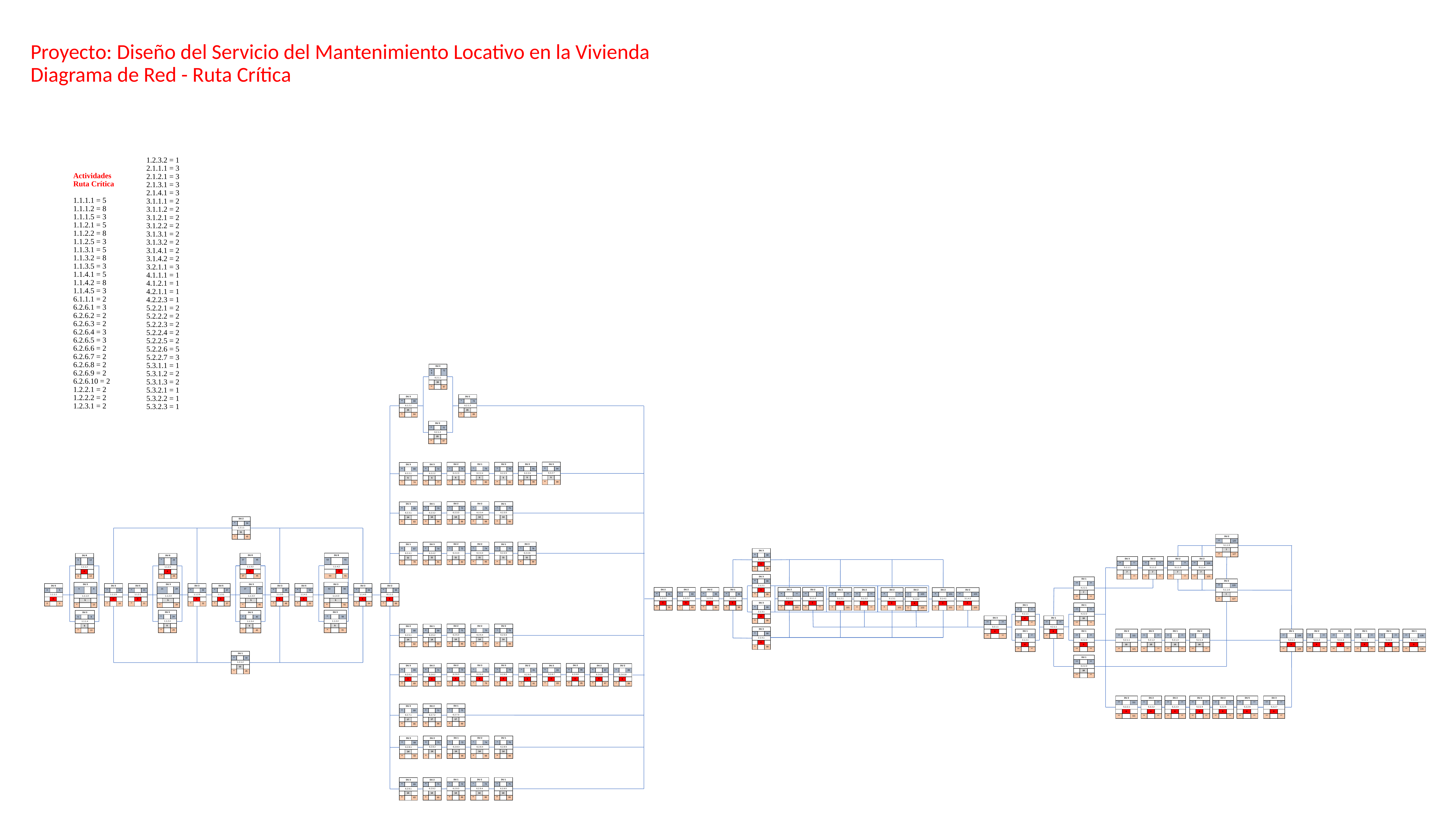

Proyecto: Diseño del Servicio del Mantenimiento Locativo en la Vivienda
Diagrama de Red - Ruta Crítica
Actividades
Ruta Crítica

1.1.1.1 = 5
1.1.1.2 = 8
1.1.1.5 = 3
1.1.2.1 = 5
1.1.2.2 = 8
1.1.2.5 = 3
1.1.3.1 = 5
1.1.3.2 = 8
1.1.3.5 = 3
1.1.4.1 = 5
1.1.4.2 = 8
1.1.4.5 = 3
6.1.1.1 = 2
6.2.6.1 = 3
6.2.6.2 = 2
6.2.6.3 = 2
6.2.6.4 = 3
6.2.6.5 = 3
6.2.6.6 = 2
6.2.6.7 = 2
6.2.6.8 = 2
6.2.6.9 = 2
6.2.6.10 = 2
1.2.2.1 = 2
1.2.2.2 = 2
1.2.3.1 = 2
1.2.3.2 = 1
2.1.1.1 = 3
2.1.2.1 = 3
2.1.3.1 = 3
2.1.4.1 = 3
3.1.1.1 = 2
3.1.1.2 = 2
3.1.2.1 = 2
3.1.2.2 = 2
3.1.3.1 = 2
3.1.3.2 = 2
3.1.4.1 = 2
3.1.4.2 = 2
3.2.1.1 = 3
4.1.1.1 = 1
4.1.2.1 = 1
4.2.1.1 = 1
4.2.2.3 = 1
5.2.2.1 = 2
5.2.2.2 = 2
5.2.2.3 = 2
5.2.2.4 = 2
5.2.2.5 = 2
5.2.2.6 = 5
5.2.2.7 = 3
5.3.1.1 = 1
5.3.1.2 = 2
5.3.1.3 = 2
5.3.2.1 = 1
5.3.2.2 = 1
5.3.2.3 = 1
| DU 3 |  |  |
| --- | --- | --- |
| 69 |  | 72 |
| 6.2.1.1 |  |  |
|  | 15 |  |
| 84 |  | 87 |
| DU 3 |  |  |
| --- | --- | --- |
| 66 |  | 69 |
| 6.1.2.1 |  |  |
|  | 15 |  |
| 81 |  | 84 |
| DU 2 |  |  |
| --- | --- | --- |
| 72 |  | 74 |
| 6.2.1.3 |  |  |
|  | 15 |  |
| 87 |  | 89 |
| DU 3 |  |  |
| --- | --- | --- |
| 69 |  | 72 |
| 6.2.1.2 |  |  |
|  | 15 |  |
| 84 |  | 87 |
| DU 3 |  |  |
| --- | --- | --- |
| 81 |  | 84 |
| 6.2.2.7 |  |  |
|  | 5 |  |
| 86 |  | 89 |
| DU 3 |  |  |
| --- | --- | --- |
| 78 |  | 81 |
| 6.2.2.6 |  |  |
|  | 5 |  |
| 83 |  | 86 |
| DU 1 |  |  |
| --- | --- | --- |
| 74 |  | 75 |
| 6.2.2.4 |  |  |
|  | 5 |  |
| 79 |  | 80 |
| DU 2 |  |  |
| --- | --- | --- |
| 72 |  | 74 |
| 6.2.2.3 |  |  |
|  | 5 |  |
| 77 |  | 79 |
| DU 3 |  |  |
| --- | --- | --- |
| 75 |  | 78 |
| 6.2.2.5 |  |  |
|  | 5 |  |
| 80 |  | 83 |
| DU 3 |  |  |
| --- | --- | --- |
| 69 |  | 72 |
| 6.2.2.2 |  |  |
|  | 5 |  |
| 74 |  | 77 |
| DU 3 |  |  |
| --- | --- | --- |
| 66 |  | 69 |
| 6.2.2.1 |  |  |
|  | 5 |  |
| 71 |  | 74 |
| DU 2 |  |  |
| --- | --- | --- |
| 72 |  | 74 |
| 6.2.3.4 |  |  |
|  | 14 |  |
| 86 |  | 88 |
| DU 2 |  |  |
| --- | --- | --- |
| 70 |  | 72 |
| 6.2.3.3 |  |  |
|  | 14 |  |
| 84 |  | 86 |
| DU 1 |  |  |
| --- | --- | --- |
| 74 |  | 75 |
| 6.2.3.5 |  |  |
|  | 14 |  |
| 88 |  | 89 |
| DU 1 |  |  |
| --- | --- | --- |
| 69 |  | 70 |
| 6.2.3.2 |  |  |
|  | 14 |  |
| 83 |  | 84 |
| DU 3 |  |  |
| --- | --- | --- |
| 66 |  | 69 |
| 6.2.3.1 |  |  |
|  | 14 |  |
| 80 |  | 83 |
| DU 2 |  |  |
| --- | --- | --- |
| 32 |  | 34 |
| 1.2.1.1 |  |  |
|  | 11 |  |
| 43 |  | 45 |
| DU 2 |  |  |
| --- | --- | --- |
| 118 |  | 120 |
| 5.1.1.5 |  |  |
|  | 7 |  |
| 125 |  | 127 |
| DU 2 |  |  |
| --- | --- | --- |
| 72 |  | 74 |
| 6.2.4.4 |  |  |
|  | 11 |  |
| 83 |  | 85 |
| DU 3 |  |  |
| --- | --- | --- |
| 75 |  | 78 |
| 6.2.4.6 |  |  |
|  | 11 |  |
| 86 |  | 89 |
| DU 2 |  |  |
| --- | --- | --- |
| 70 |  | 72 |
| 6.2.4.3 |  |  |
|  | 11 |  |
| 81 |  | 83 |
| DU 1 |  |  |
| --- | --- | --- |
| 74 |  | 75 |
| 6.2.4.5 |  |  |
|  | 11 |  |
| 85 |  | 86 |
| DU 3 |  |  |
| --- | --- | --- |
| 67 |  | 70 |
| 6.2.4.2 |  |  |
|  | 11 |  |
| 78 |  | 81 |
| DU 1 |  |  |
| --- | --- | --- |
| 66 |  | 67 |
| 6.2.4.1 |  |  |
|  | 11 |  |
| 77 |  | 78 |
| DU 3 |  |  |
| --- | --- | --- |
| 96 |  | 99 |
| 2.1.1.1 |  |  |
|  | 0 |  |
| 96 |  | 99 |
| DU 8 |  |  |  |
| --- | --- | --- | --- |
| 53 |  |  | 61 |
| 1.1.4.2 |  |  |  |
|  |  | 0 |  |
| 53 |  |  | 61 |
| DU 8 |  |  |
| --- | --- | --- |
| 37 |  | 45 |
| 1.1.3.2 |  |  |
|  | 0 |  |
| 37 |  | 45 |
| DU 8 |  |  |
| --- | --- | --- |
| 5 |  | 13 |
| 1.1.1.2 |  |  |
|  | 0 |  |
| 5 |  | 13 |
| DU 8 |  |  |
| --- | --- | --- |
| 21 |  | 29 |
| 1.1.2.2 |  |  |
|  | 0 |  |
| 21 |  | 29 |
| DU 3 |  |  |
| --- | --- | --- |
| 109 |  | 112 |
| 5.1.1.1 |  |  |
|  | 7 |  |
| 116 |  | 119 |
| DU 2 |  |  |
| --- | --- | --- |
| 112 |  | 114 |
| 5.1.1.2 |  |  |
|  | 7 |  |
| 119 |  | 121 |
| DU 2 |  |  |
| --- | --- | --- |
| 114 |  | 116 |
| 5.1.1.3 |  |  |
|  | 7 |  |
| 121 |  | 123 |
| DU 2 |  |  |
| --- | --- | --- |
| 116 |  | 118 |
| 5.1.1.4 |  |  |
|  | 7 |  |
| 123 |  | 125 |
| DU 3 |  |  |
| --- | --- | --- |
| 96 |  | 99 |
| 2.1.2.1 |  |  |
|  | 0 |  |
| 96 |  | 99 |
| DU 1 |  |  |
| --- | --- | --- |
| 108 |  | 109 |
| 4.2.2.1 |  |  |
|  | 7 |  |
| 115 |  | 116 |
| DU 2 |  |  |
| --- | --- | --- |
| 118 |  | 120 |
| 5.1.1.6 |  |  |
|  | 7 |  |
| 125 |  | 127 |
| DU 3 |  |  |  |
| --- | --- | --- | --- |
| 53 |  |  | 56 |
| 1.1.4.3 |  |  |  |
|  | 5 |  |  |
| 58 |  |  | 61 |
| DU 3 |  |  |  |
| --- | --- | --- | --- |
| 37 |  |  | 40 |
| 1.1.3.3 |  |  |  |
|  | 5 |  |  |
| 42 |  |  | 45 |
| DU 3 |  |  |  |
| --- | --- | --- | --- |
| 5 |  |  | 8 |
| 1.1.1.3 |  |  |  |
|  | 5 |  |  |
| 10 |  |  | 13 |
| DU 3 |  |  |  |
| --- | --- | --- | --- |
| 21 |  |  | 24 |
| 1.1.2.3 |  |  |  |
|  | 5 |  |  |
| 26 |  |  | 29 |
| DU 5 |  |  |
| --- | --- | --- |
| 0 |  | 5 |
| 1.1.1.1 |  |  |
|  | 0 |  |
| 0 |  | 5 |
| DU 5 |  |  |
| --- | --- | --- |
| 32 |  | 37 |
| 1.1.3.1 |  |  |
|  | 0 |  |
| 32 |  | 37 |
| DU 3 |  |  |
| --- | --- | --- |
| 45 |  | 48 |
| 1.1.3.5 |  |  |
|  | 0 |  |
| 45 |  | 48 |
| DU 5 |  |  |
| --- | --- | --- |
| 48 |  | 53 |
| 1.1.4.1 |  |  |
|  | 0 |  |
| 48 |  | 53 |
| DU 3 |  |  |
| --- | --- | --- |
| 61 |  | 64 |
| 1.1.4.5 |  |  |
|  | 0 |  |
| 61 |  | 64 |
| DU 2 |  |  |
| --- | --- | --- |
| 64 |  | 66 |
| 6.1.1.1 |  |  |
|  | 0 |  |
| 64 |  | 66 |
| DU 3 |  |  |
| --- | --- | --- |
| 29 |  | 32 |
| 1.1.2.5 |  |  |
|  | 0 |  |
| 29 |  | 32 |
| DU 5 |  |  |
| --- | --- | --- |
| 16 |  | 21 |
| 1.1.2.1 |  |  |
|  | 0 |  |
| 16 |  | 21 |
| DU 3 |  |  |
| --- | --- | --- |
| 13 |  | 16 |
| 1.1.1.5 |  |  |
|  | 0 |  |
| 13 |  | 16 |
| DU 2 |  |  |
| --- | --- | --- |
| 89 |  | 91 |
| 1.2.2.1 |  |  |
|  | 0 |  |
| 89 |  | 91 |
| DU 2 |  |  |
| --- | --- | --- |
| 91 |  | 93 |
| 1.2.2.2 |  |  |
|  | 0 |  |
| 91 |  | 93 |
| DU 2 |  |  |
| --- | --- | --- |
| 93 |  | 95 |
| 1.2.3.1 |  |  |
|  | 0 |  |
| 93 |  | 95 |
| DU 1 |  |  |
| --- | --- | --- |
| 95 |  | 96 |
| 1.2.3.2 |  |  |
|  | 0 |  |
| 95 |  | 96 |
| DU 2 |  |  |
| --- | --- | --- |
| 99 |  | 101 |
| 3.1.1.1 |  |  |
|  | 0 |  |
| 99 |  | 101 |
| DU 2 |  |  |
| --- | --- | --- |
| 101 |  | 103 |
| 3.1.1.2 |  |  |
|  | 0 |  |
| 101 |  | 103 |
| DU 2 |  |  |
| --- | --- | --- |
| 99 |  | 101 |
| 3.1.2.1 |  |  |
|  | 0 |  |
| 99 |  | 101 |
| DU 2 |  |  |
| --- | --- | --- |
| 101 |  | 103 |
| 3.1.2.2 |  |  |
|  | 0 |  |
| 101 |  | 103 |
| DU 2 |  |  |
| --- | --- | --- |
| 99 |  | 101 |
| 3.1.3.1 |  |  |
|  | 0 |  |
| 99 |  | 101 |
| DU 2 |  |  |
| --- | --- | --- |
| 101 |  | 103 |
| 3.1.3.2 |  |  |
|  | 0 |  |
| 101 |  | 103 |
| DU 2 |  |  |
| --- | --- | --- |
| 99 |  | 101 |
| 3.1.4.1 |  |  |
|  | 0 |  |
| 99 |  | 101 |
| DU 2 |  |  |
| --- | --- | --- |
| 101 |  | 103 |
| 3.1.4.2 |  |  |
|  | 0 |  |
| 101 |  | 103 |
| DU 3 |  |  |
| --- | --- | --- |
| 96 |  | 99 |
| 2.1.3.1 |  |  |
|  | 0 |  |
| 96 |  | 99 |
| DU 1 |  |  |
| --- | --- | --- |
| 106 |  | 107 |
| 4.1.1.1 |  |  |
|  | 0 |  |
| 106 |  | 107 |
| DU 1 |  |  |
| --- | --- | --- |
| 108 |  | 109 |
| 4.2.2.2 |  |  |
|  | 10 |  |
| 118 |  | 119 |
| DU 3 |  |  |
| --- | --- | --- |
| 21 |  | 24 |
| 1.1.2.4 |  |  |
|  | 5 |  |
| 26 |  | 29 |
| DU 3 |  |  |
| --- | --- | --- |
| 53 |  | 56 |
| 1.1.4.4 |  |  |
|  | 5 |  |
| 58 |  | 61 |
| DU 3 |  |  |
| --- | --- | --- |
| 5 |  | 8 |
| 1.1.1.4 |  |  |
|  | 5 |  |
| 10 |  | 13 |
| DU 3 |  |  |
| --- | --- | --- |
| 37 |  | 40 |
| 1.1.3.4 |  |  |
|  | 5 |  |
| 42 |  | 45 |
| DU 3 |  |  |
| --- | --- | --- |
| 103 |  | 106 |
| 3.2.1.1 |  |  |
|  | 0 |  |
| 103 |  | 106 |
| DU 1 |  |  |
| --- | --- | --- |
| 107 |  | 108 |
| 4.2.1.1 |  |  |
|  | 0 |  |
| 107 |  | 108 |
| DU 2 |  |  |
| --- | --- | --- |
| 71 |  | 73 |
| 6.2.5.4 |  |  |
|  | 14 |  |
| 85 |  | 87 |
| DU 2 |  |  |
| --- | --- | --- |
| 69 |  | 71 |
| 6.2.5.3 |  |  |
|  | 14 |  |
| 83 |  | 85 |
| DU 2 |  |  |
| --- | --- | --- |
| 73 |  | 75 |
| 6.2.5.5 |  |  |
|  | 14 |  |
| 87 |  | 89 |
| DU 1 |  |  |
| --- | --- | --- |
| 68 |  | 69 |
| 6.2.5.2 |  |  |
|  | 14 |  |
| 82 |  | 83 |
| DU 2 |  |  |
| --- | --- | --- |
| 66 |  | 68 |
| 6.2.5.1 |  |  |
|  | 14 |  |
| 80 |  | 82 |
| DU 3 |  |  |
| --- | --- | --- |
| 96 |  | 99 |
| 2.1.4.1 |  |  |
|  | 0 |  |
| 96 |  | 99 |
| DU 2 |  |  |
| --- | --- | --- |
| 128 |  | 130 |
| 5.3.1.2 |  |  |
|  | 0 |  |
| 128 |  | 130 |
| DU 2 |  |  |
| --- | --- | --- |
| 130 |  | 132 |
| 5.3.1.3 |  |  |
|  | 0 |  |
| 130 |  | 132 |
| DU 1 |  |  |
| --- | --- | --- |
| 132 |  | 133 |
| 5.3.2.1 |  |  |
|  | 0 |  |
| 132 |  | 133 |
| DU 1 |  |  |
| --- | --- | --- |
| 133 |  | 134 |
| 5.3.2.2 |  |  |
|  | 0 |  |
| 133 |  | 134 |
| DU 1 |  |  |
| --- | --- | --- |
| 134 |  | 135 |
| 5.3.2.3 |  |  |
|  | 0 |  |
| 134 |  | 135 |
| DU 1 |  |  |
| --- | --- | --- |
| 127 |  | 128 |
| 5.3.1.1 |  |  |
|  | 0 |  |
| 127 |  | 128 |
| DU 2 |  |  |
| --- | --- | --- |
| 109 |  | 111 |
| 5.2.1.1 |  |  |
|  | 10 |  |
| 119 |  | 121 |
| DU 3 |  |  |
| --- | --- | --- |
| 111 |  | 114 |
| 5.2.1.2 |  |  |
|  | 10 |  |
| 121 |  | 124 |
| DU 1 |  |  |
| --- | --- | --- |
| 114 |  | 115 |
| 5.2.1.3 |  |  |
|  | 10 |  |
| 124 |  | 125 |
| DU 2 |  |  |
| --- | --- | --- |
| 115 |  | 117 |
| 5.2.1.4 |  |  |
|  | 10 |  |
| 125 |  | 127 |
| DU 1 |  |  |
| --- | --- | --- |
| 108 |  | 109 |
| 4.2.2.3 |  |  |
|  | 0 |  |
| 108 |  | 109 |
| DU 1 |  |  |
| --- | --- | --- |
| 106 |  | 107 |
| 4.1.2.1 |  |  |
|  | 0 |  |
| 106 |  | 107 |
| DU 1 |  |  |
| --- | --- | --- |
| 32 |  | 33 |
| 1.2.1.2 |  |  |
|  | 12 |  |
| 44 |  | 45 |
| DU 1 |  |  |
| --- | --- | --- |
| 108 |  | 109 |
| 4.2.2.4 |  |  |
|  | 16 |  |
| 124 |  | 125 |
| DU 3 |  |  |
| --- | --- | --- |
| 73 |  | 76 |
| 6.2.6.4 |  |  |
|  | 0 |  |
| 73 |  | 76 |
| DU 2 |  |  |
| --- | --- | --- |
| 71 |  | 73 |
| 6.2.6.3 |  |  |
|  | 0 |  |
| 71 |  | 73 |
| DU 2 |  |  |
| --- | --- | --- |
| 83 |  | 85 |
| 6.2.6.8 |  |  |
|  | 0 |  |
| 83 |  | 85 |
| DU 3 |  |  |
| --- | --- | --- |
| 76 |  | 79 |
| 6.2.6.5 |  |  |
|  | 0 |  |
| 76 |  | 79 |
| DU 2 |  |  |
| --- | --- | --- |
| 81 |  | 83 |
| 6.2.6.7 |  |  |
|  | 0 |  |
| 81 |  | 83 |
| DU 2 |  |  |
| --- | --- | --- |
| 85 |  | 87 |
| 6.2.6.9 |  |  |
|  | 0 |  |
| 85 |  | 87 |
| DU 2 |  |  |
| --- | --- | --- |
| 69 |  | 71 |
| 6.2.6.2 |  |  |
|  | 0 |  |
| 69 |  | 71 |
| DU 3 |  |  |
| --- | --- | --- |
| 66 |  | 69 |
| 6.2.6.1 |  |  |
|  | 0 |  |
| 66 |  | 69 |
| DU 2 |  |  |
| --- | --- | --- |
| 79 |  | 81 |
| 6.2.6.6 |  |  |
|  | 0 |  |
| 79 |  | 81 |
| DU 2 |  |  |
| --- | --- | --- |
| 87 |  | 89 |
| 6.2.6.10 |  |  |
|  | 0 |  |
| 87 |  | 89 |
| DU 3 |  |  |
| --- | --- | --- |
| 124 |  | 127 |
| 5.2.2.7 |  |  |
|  | 0 |  |
| 124 |  | 127 |
| DU 5 |  |  |
| --- | --- | --- |
| 119 |  | 124 |
| 5.2.2.6 |  |  |
|  | 0 |  |
| 119 |  | 124 |
| DU 2 |  |  |
| --- | --- | --- |
| 113 |  | 115 |
| 5.2.2.3 |  |  |
|  | 0 |  |
| 113 |  | 115 |
| DU 2 |  |  |
| --- | --- | --- |
| 117 |  | 119 |
| 5.2.2.5 |  |  |
|  | 0 |  |
| 117 |  | 119 |
| DU 2 |  |  |
| --- | --- | --- |
| 109 |  | 111 |
| 5.2.2.1 |  |  |
|  | 0 |  |
| 109 |  | 111 |
| DU 2 |  |  |
| --- | --- | --- |
| 111 |  | 113 |
| 5.2.2.2 |  |  |
|  | 0 |  |
| 111 |  | 113 |
| DU 2 |  |  |
| --- | --- | --- |
| 115 |  | 117 |
| 5.2.2.4 |  |  |
|  | 0 |  |
| 115 |  | 117 |
| DU 1 |  |  |
| --- | --- | --- |
| 71 |  | 72 |
| 6.2.7.3 |  |  |
|  | 17 |  |
| 88 |  | 89 |
| DU 2 |  |  |
| --- | --- | --- |
| 69 |  | 71 |
| 6.2.7.2 |  |  |
|  | 17 |  |
| 86 |  | 88 |
| DU 3 |  |  |
| --- | --- | --- |
| 66 |  | 69 |
| 6.2.7.1 |  |  |
|  | 17 |  |
| 83 |  | 86 |
| DU 1 |  |  |
| --- | --- | --- |
| 71 |  | 72 |
| 6.2.8.3 |  |  |
|  | 14 |  |
| 85 |  | 86 |
| DU 2 |  |  |
| --- | --- | --- |
| 72 |  | 74 |
| 6.2.8.4 |  |  |
|  | 14 |  |
| 86 |  | 88 |
| DU 1 |  |  |
| --- | --- | --- |
| 74 |  | 75 |
| 6.2.8.5 |  |  |
|  | 14 |  |
| 88 |  | 89 |
| DU 2 |  |  |
| --- | --- | --- |
| 69 |  | 71 |
| 6.2.8.2 |  |  |
|  | 14 |  |
| 83 |  | 85 |
| DU 3 |  |  |
| --- | --- | --- |
| 66 |  | 69 |
| 6.2.8.1 |  |  |
|  | 14 |  |
| 80 |  | 83 |
| DU 1 |  |  |
| --- | --- | --- |
| 71 |  | 72 |
| 6.2.9.3 |  |  |
|  | 14 |  |
| 85 |  | 86 |
| DU 2 |  |  |
| --- | --- | --- |
| 72 |  | 74 |
| 6.2.9.4 |  |  |
|  | 14 |  |
| 86 |  | 88 |
| DU 1 |  |  |
| --- | --- | --- |
| 74 |  | 75 |
| 6.2.9.5 |  |  |
|  | 14 |  |
| 88 |  | 89 |
| DU 2 |  |  |
| --- | --- | --- |
| 69 |  | 71 |
| 6.2.9.2 |  |  |
|  | 14 |  |
| 83 |  | 85 |
| DU 3 |  |  |
| --- | --- | --- |
| 66 |  | 69 |
| 6.2.9.1 |  |  |
|  | 14 |  |
| 80 |  | 83 |